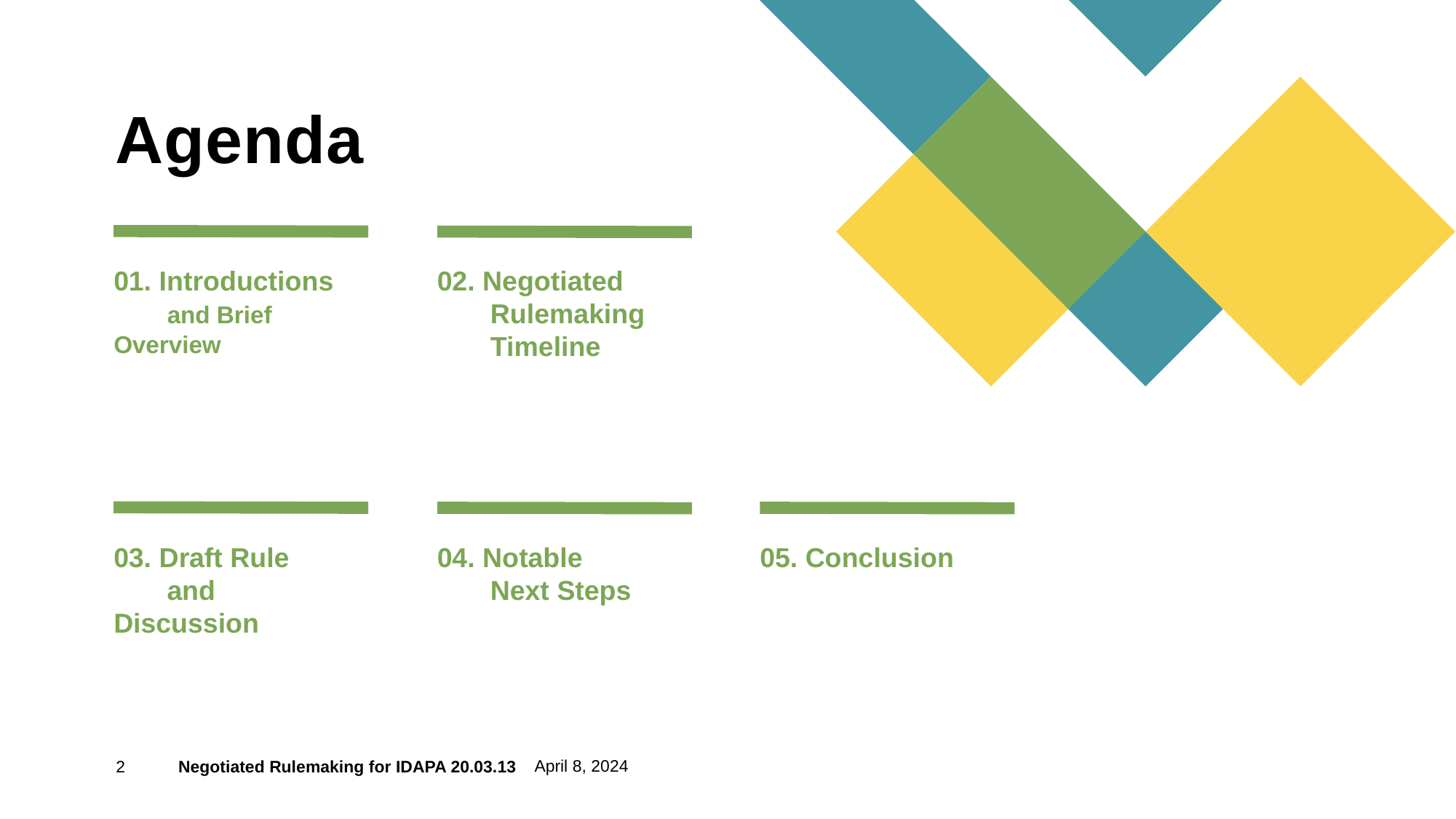

# Agenda
01. Introductions
       and Brief Overview
02. Negotiated
       Rulemaking
       Timeline
03. Draft Rule
       and Discussion
04. Notable
       Next Steps
05. Conclusion
April 8, 2024
2
Negotiated Rulemaking for IDAPA 20.03.13